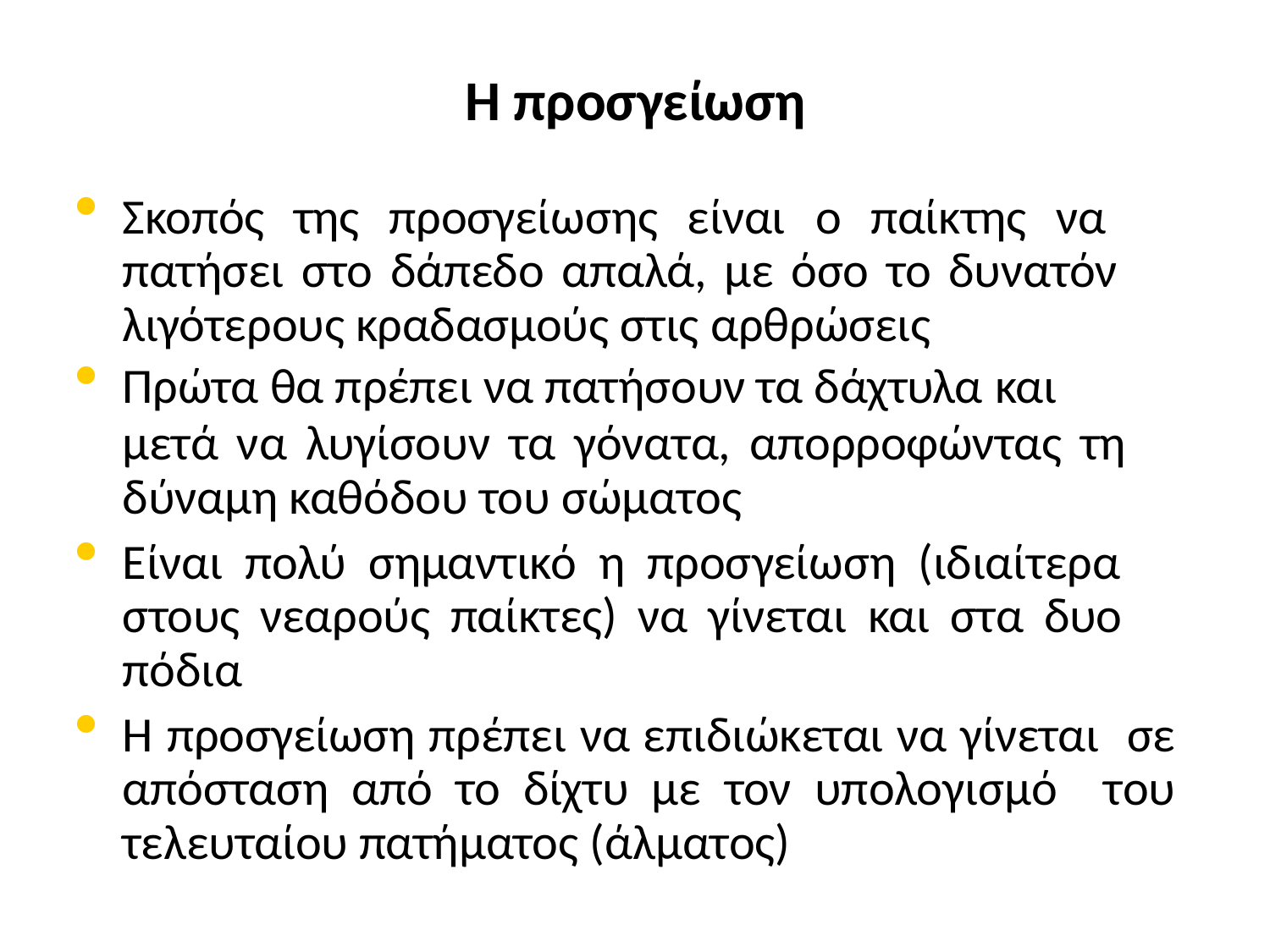

# Η προσγείωση
Σκοπός της προσγείωσης είναι ο παίκτης να  πατήσει στο δάπεδο απαλά, µε όσο το δυνατόν  λιγότερους κραδασµούς στις αρθρώσεις
Πρώτα θα πρέπει να πατήσουν τα δάχτυλα και
µετά να λυγίσουν τα γόνατα, απορροφώντας τη  δύναµη καθόδου του σώµατος
Είναι πολύ σηµαντικό η προσγείωση (ιδιαίτερα  στους νεαρούς παίκτες) να γίνεται και στα δυο  πόδια
Η προσγείωση πρέπει να επιδιώκεται να γίνεται  σε απόσταση από το δίχτυ µε τον υπολογισµό  του τελευταίου πατήµατος (άλµατος)